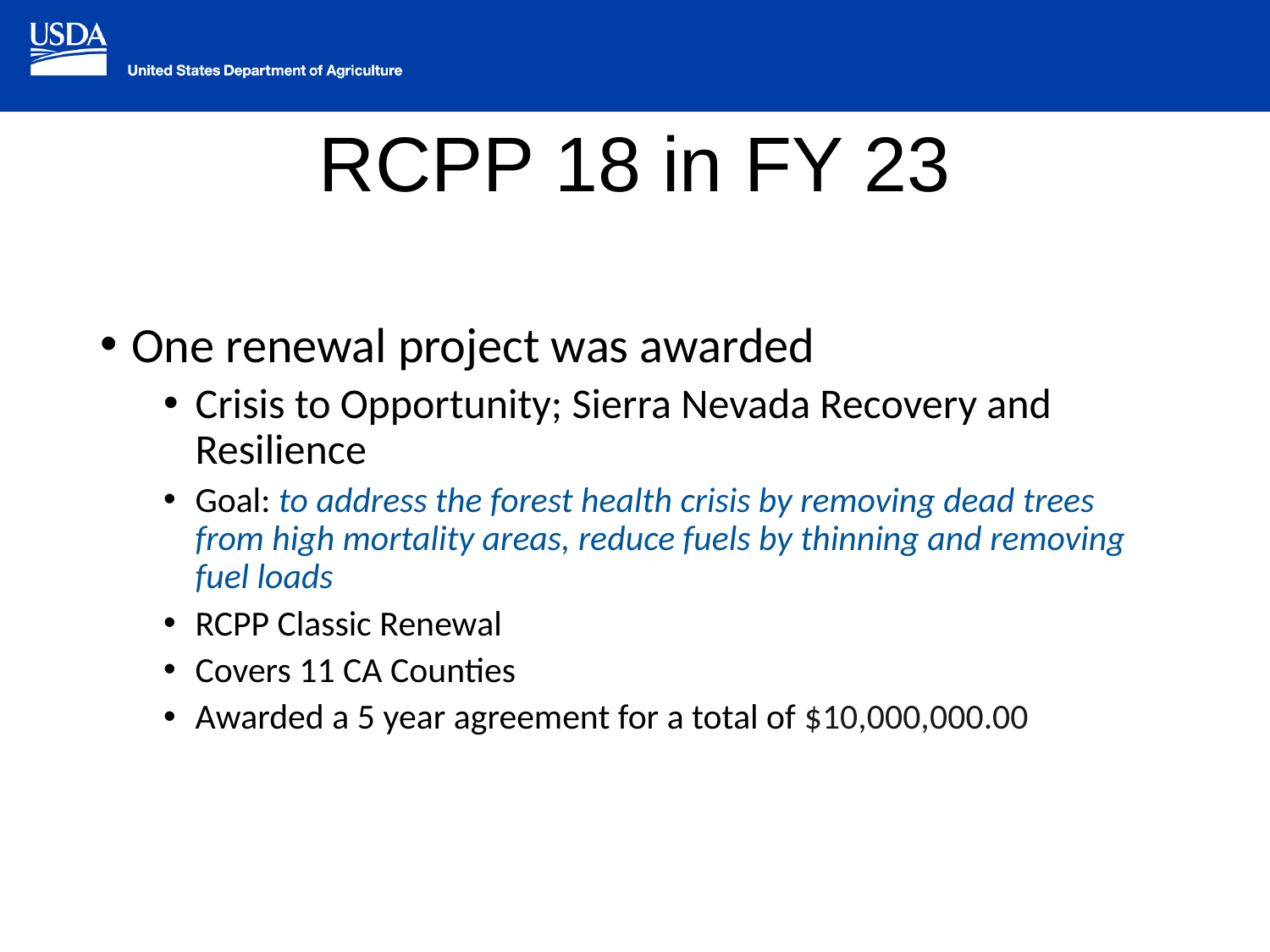

# RCPP 18 in FY 23

One renewal project was awarded
Crisis to Opportunity; Sierra Nevada Recovery and Resilience
Goal: to address the forest health crisis by removing dead trees from high mortality areas, reduce fuels by thinning and removing fuel loads
RCPP Classic Renewal
Covers 11 CA Counties
Awarded a 5 year agreement for a total of $10,000,000.00